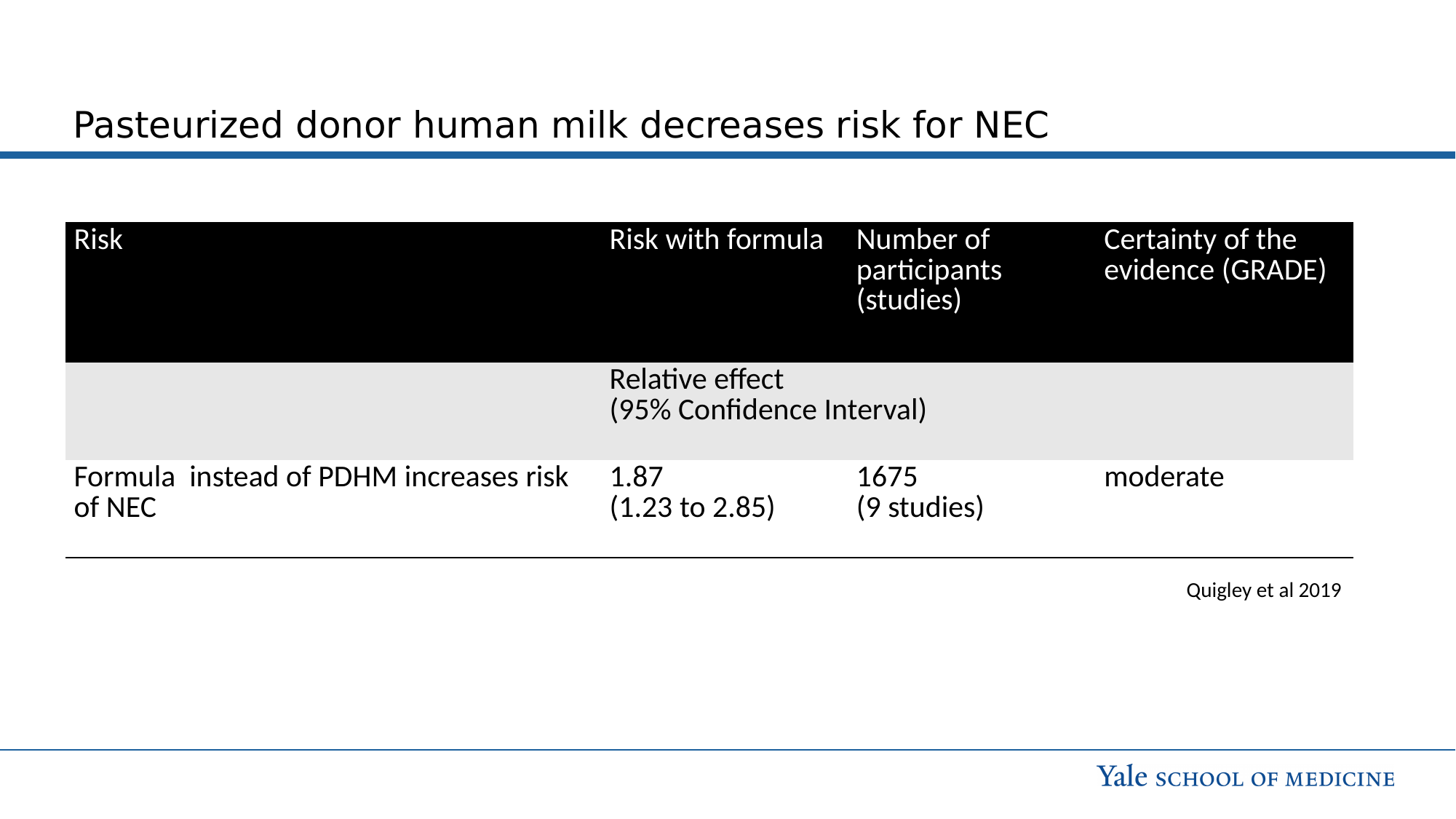

# Pasteurized donor human milk decreases risk for NEC
| Risk | Risk with formula | Number of participants (studies) | Certainty of the evidence (GRADE) |
| --- | --- | --- | --- |
|  | Relative effect (95% Confidence Interval) |  |  |
| Formula instead of PDHM increases risk of NEC | 1.87 (1.23 to 2.85) | 1675 (9 studies) | moderate |
Quigley et al 2019